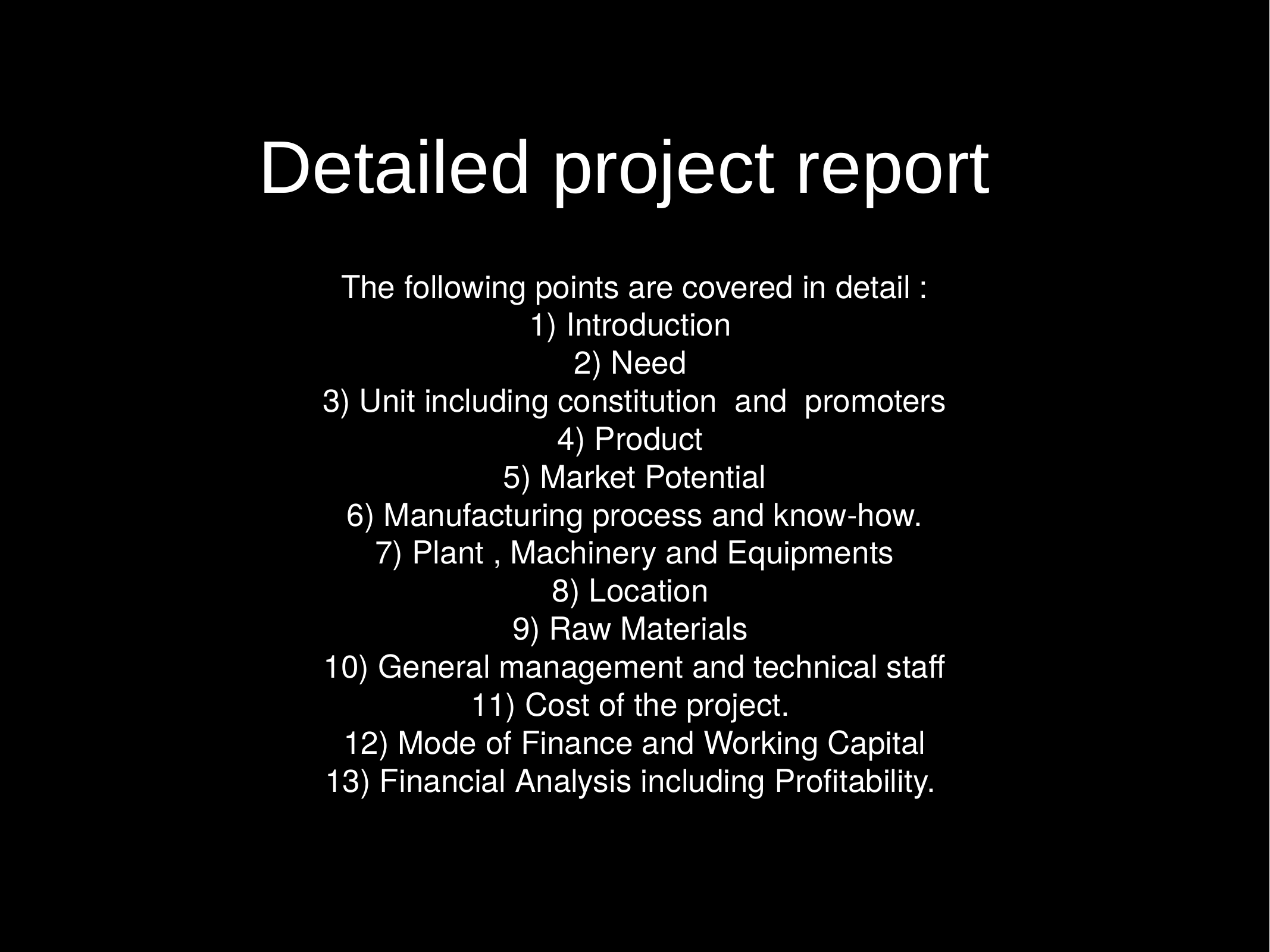

# Detailed project report
The following points are covered in detail :
1) Introduction
2) Need
3) Unit including constitution  and  promoters
4) Product
5) Market Potential
6) Manufacturing process and know-how.
7) Plant , Machinery and Equipments
8) Location
9) Raw Materials
10) General management and technical staff
11) Cost of the project.
12) Mode of Finance and Working Capital
13) Financial Analysis including Profitability.